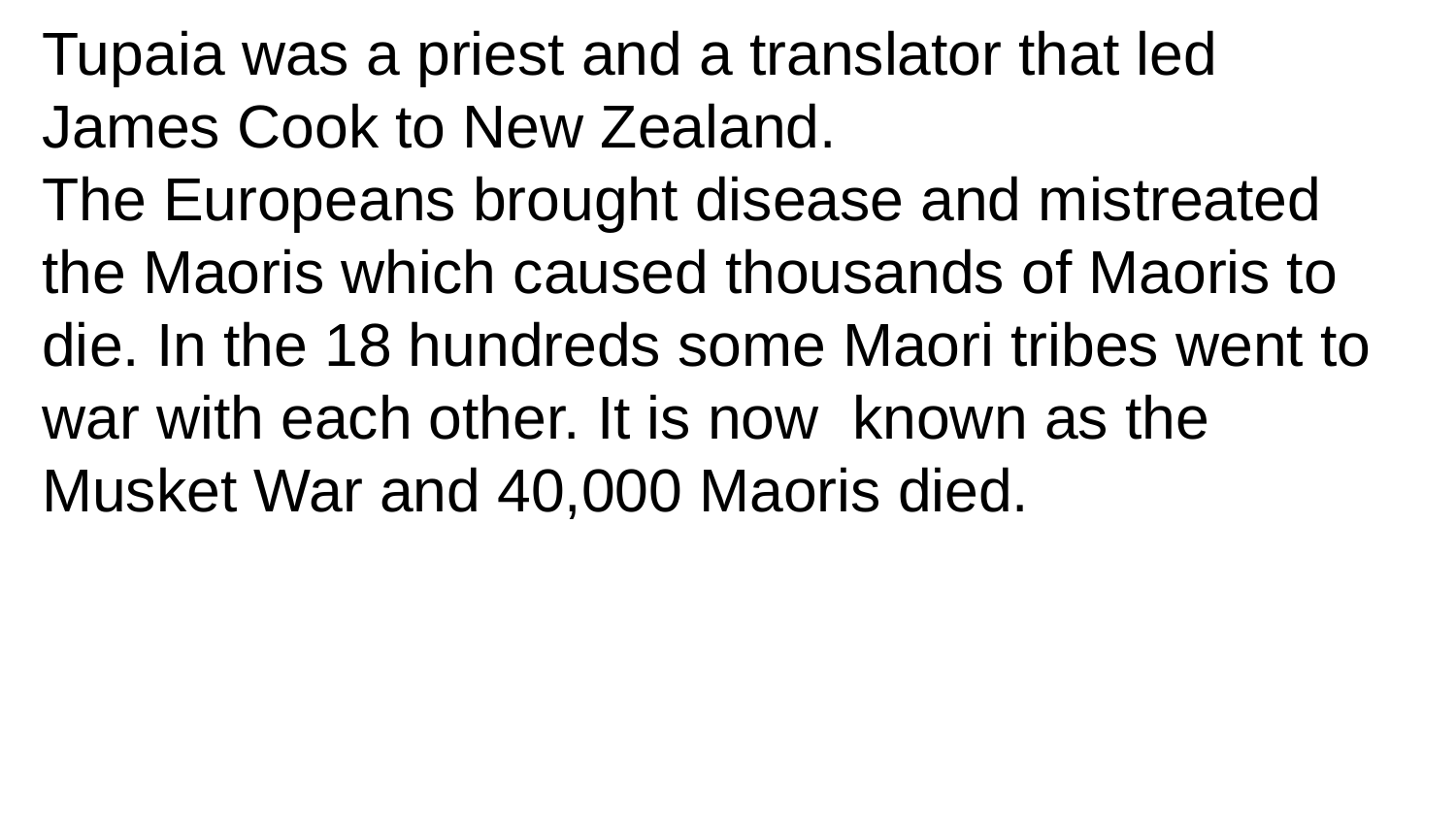

Tupaia was a priest and a translator that led James Cook to New Zealand.
The Europeans brought disease and mistreated the Maoris which caused thousands of Maoris to die. In the 18 hundreds some Maori tribes went to war with each other. It is now  known as the Musket War and 40,000 Maoris died.